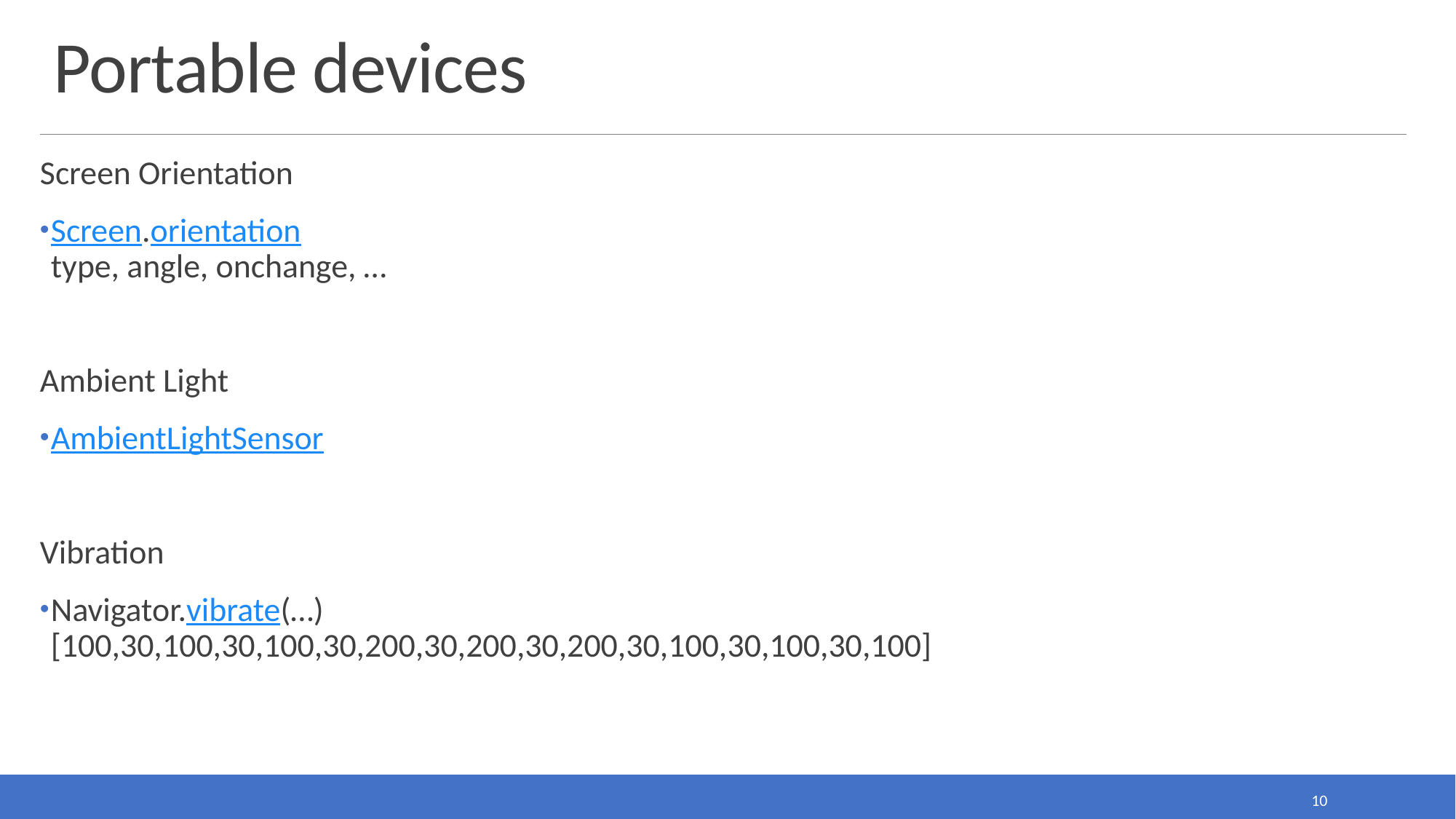

# Portable devices
Screen Orientation
Screen.orientation
type, angle, onchange, …

Ambient Light
AmbientLightSensor

Vibration
Navigator.vibrate(…)
[100,30,100,30,100,30,200,30,200,30,200,30,100,30,100,30,100]

10